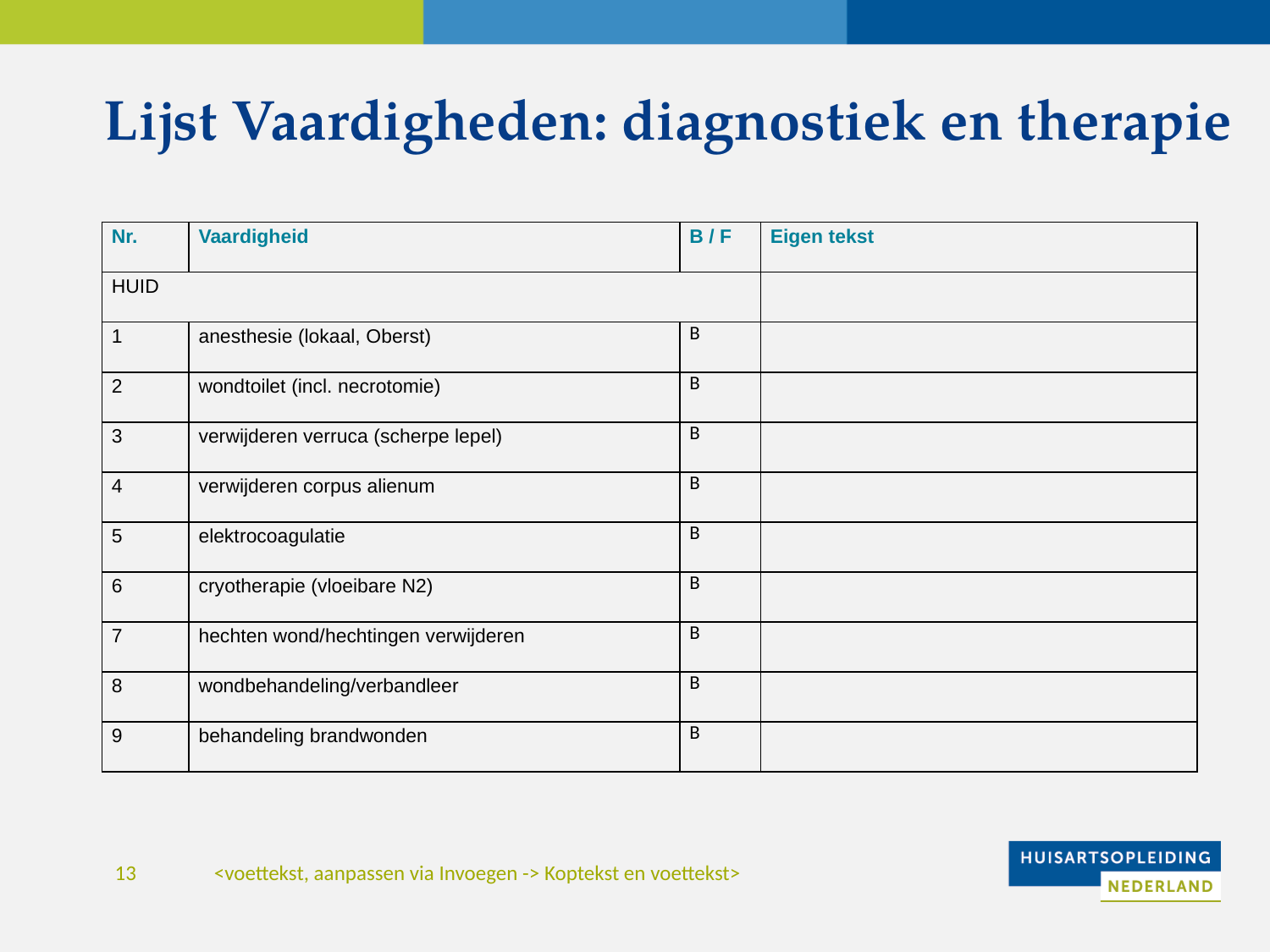

# Lijst Vaardigheden: diagnostiek en therapie
| Nr. | Vaardigheid | B / F | Eigen tekst |
| --- | --- | --- | --- |
| HUID |  |  |  |
| 1 | anesthesie (lokaal, Oberst) | B |  |
| 2 | wondtoilet (incl. necrotomie) | B |  |
| 3 | verwijderen verruca (scherpe lepel) | B |  |
| 4 | verwijderen corpus alienum | B |  |
| 5 | elektrocoagulatie | B |  |
| 6 | cryotherapie (vloeibare N2) | B |  |
| 7 | hechten wond/hechtingen verwijderen | B |  |
| 8 | wondbehandeling/verbandleer | B |  |
| 9 | behandeling brandwonden | B |  |
<voettekst, aanpassen via Invoegen -> Koptekst en voettekst>
13